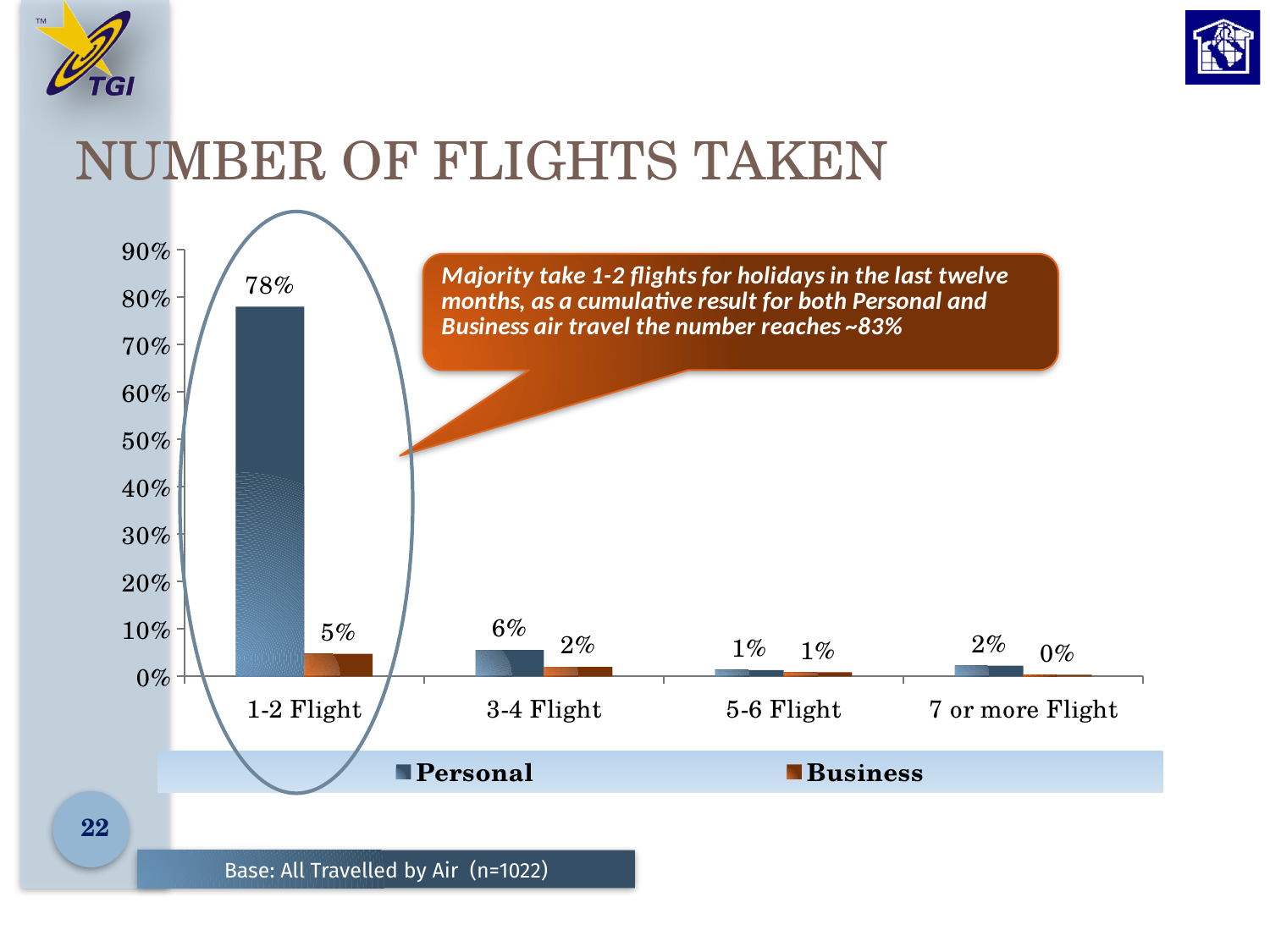

# Number of flights taken

### Chart

| Category | Personal  | Business |
|---|---|---|
| 1-2 Flight | 0.78 | 0.0477 |
| 3-4 Flight | 0.05550000000000002 | 0.019800000000000054 |
| 5-6 Flight | 0.013100000000000021 | 0.008800000000000025 |
| 7 or more Flight | 0.022600000000000012 | 0.003300000000000005 |
22
Base: All Travelled by Air  (n=1022)